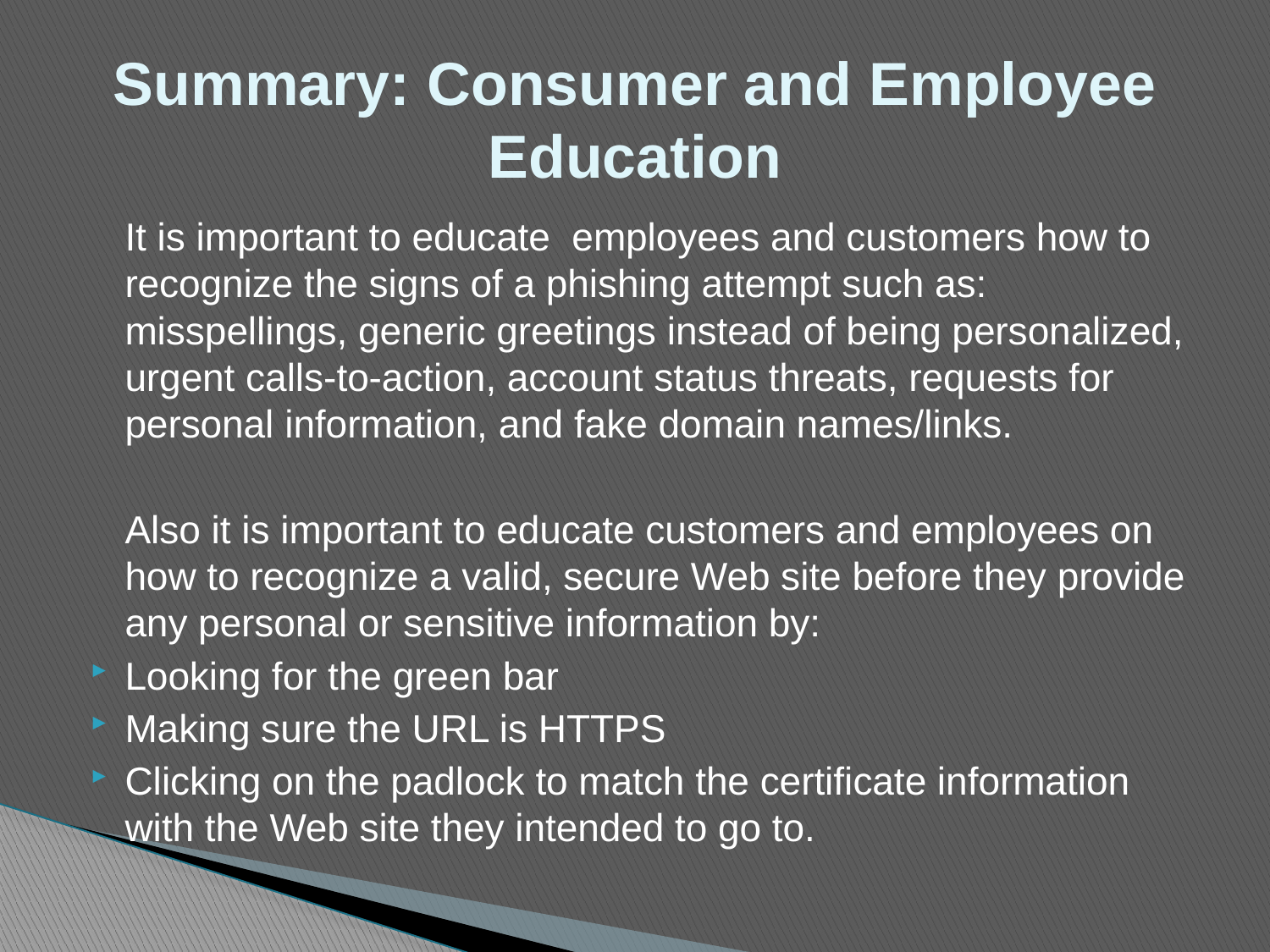

# Summary: Consumer and Employee Education
	It is important to educate  employees and customers how to recognize the signs of a phishing attempt such as: misspellings, generic greetings instead of being personalized, urgent calls-to-action, account status threats, requests for personal information, and fake domain names/links.

	Also it is important to educate customers and employees on how to recognize a valid, secure Web site before they provide any personal or sensitive information by:
Looking for the green bar
Making sure the URL is HTTPS
Clicking on the padlock to match the certificate information with the Web site they intended to go to.